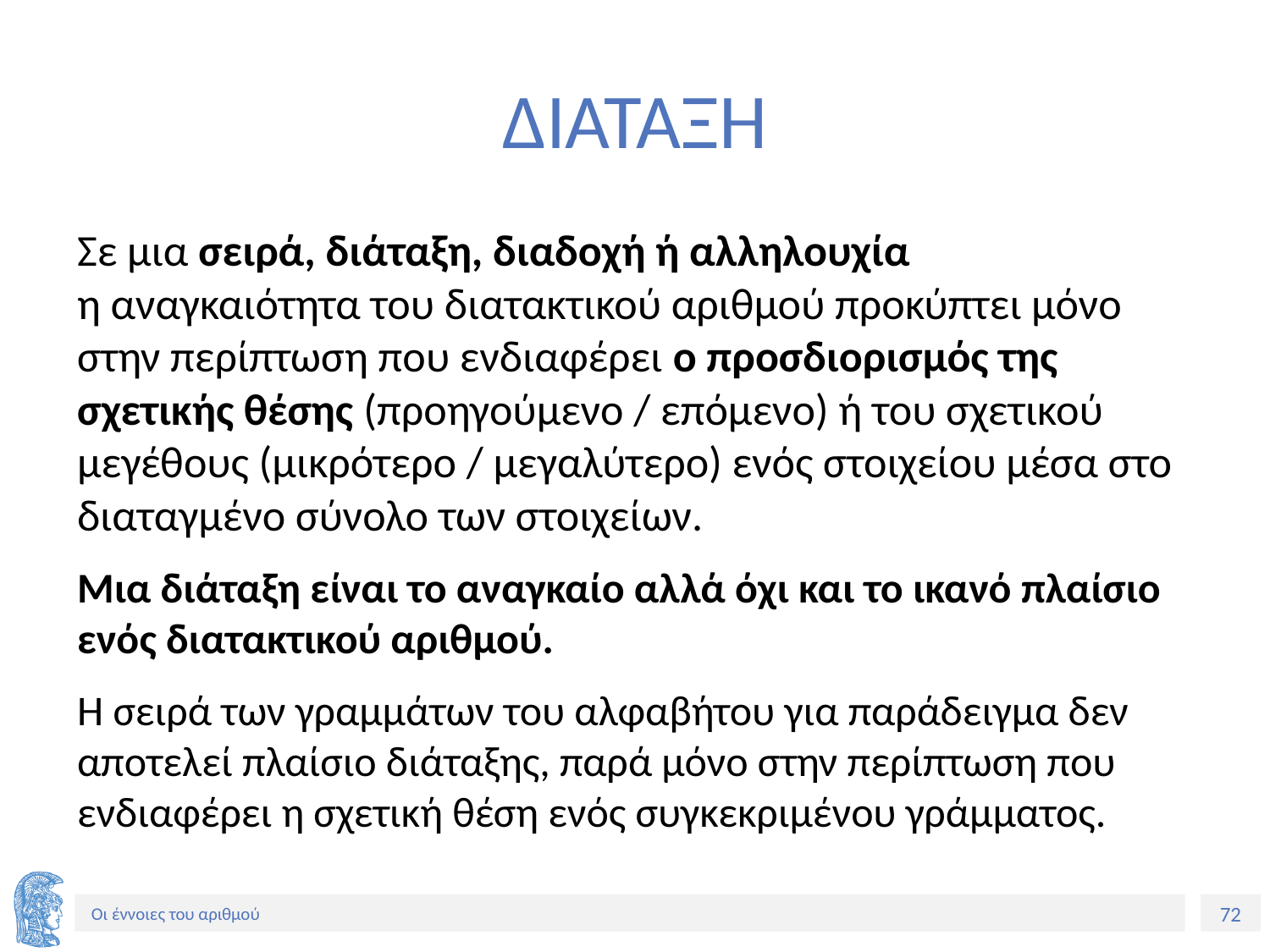

# ΔΙΑΤΑΞΗ
Σε μια σειρά, διάταξη, διαδοχή ή αλληλουχία
η αναγκαιότητα του διατακτικού αριθμού προκύπτει μόνο στην περίπτωση που ενδιαφέρει ο προσδιορισμός της σχετικής θέσης (προηγούμενο / επόμενο) ή του σχετικού μεγέθους (μικρότερο / μεγαλύτερο) ενός στοιχείου μέσα στο διαταγμένο σύνολο των στοιχείων.
Μια διάταξη είναι το αναγκαίο αλλά όχι και το ικανό πλαίσιο ενός διατακτικού αριθμού.
Η σειρά των γραμμάτων του αλφαβήτου για παράδειγμα δεν αποτελεί πλαίσιο διάταξης, παρά μόνο στην περίπτωση που ενδιαφέρει η σχετική θέση ενός συγκεκριμένου γράμματος.